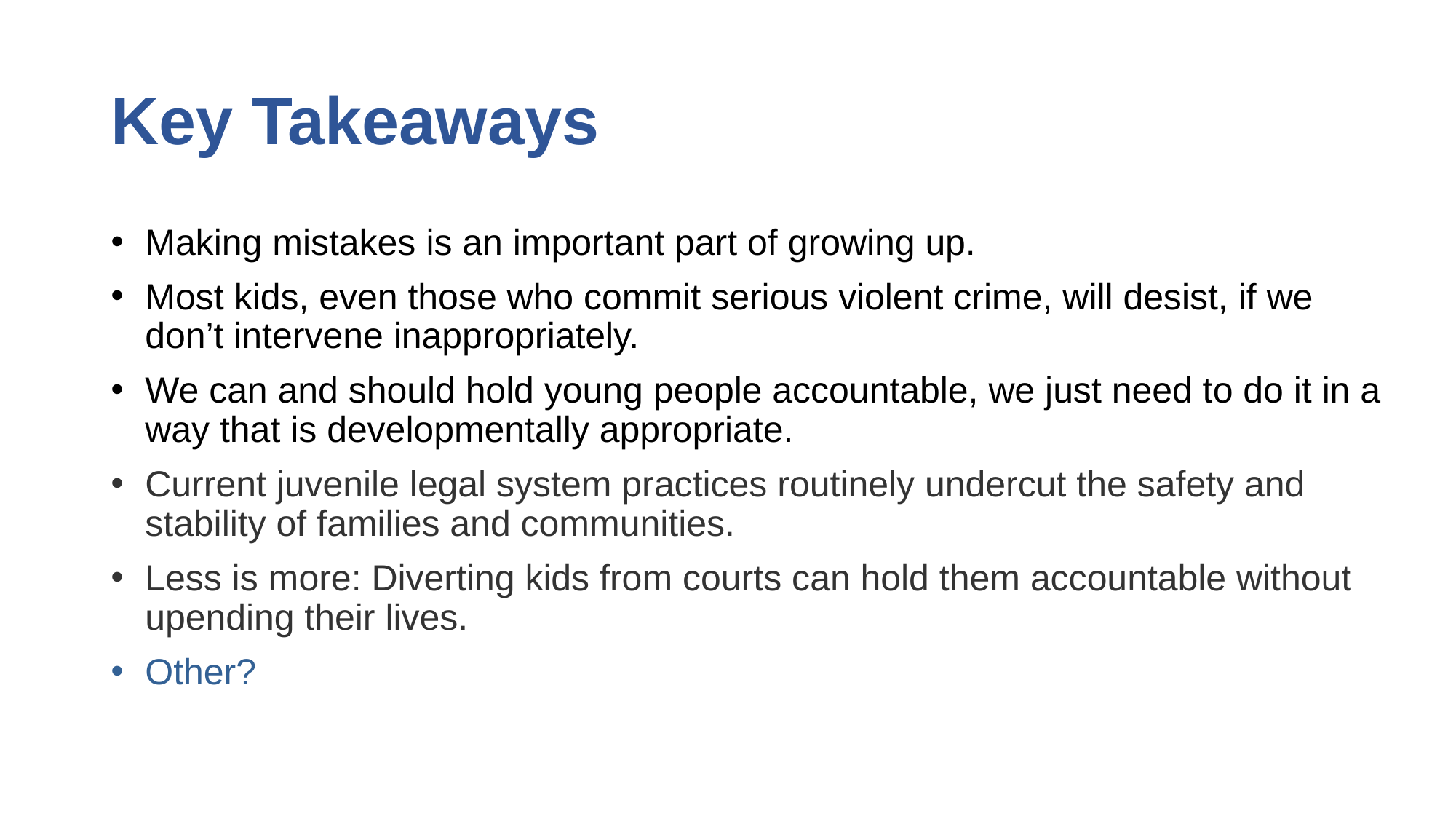

# Key Takeaways
Making mistakes is an important part of growing up.
Most kids, even those who commit serious violent crime, will desist, if we don’t intervene inappropriately.
We can and should hold young people accountable, we just need to do it in a way that is developmentally appropriate.
Current juvenile legal system practices routinely undercut the safety and stability of families and communities.
Less is more: Diverting kids from courts can hold them accountable without upending their lives.
Other?